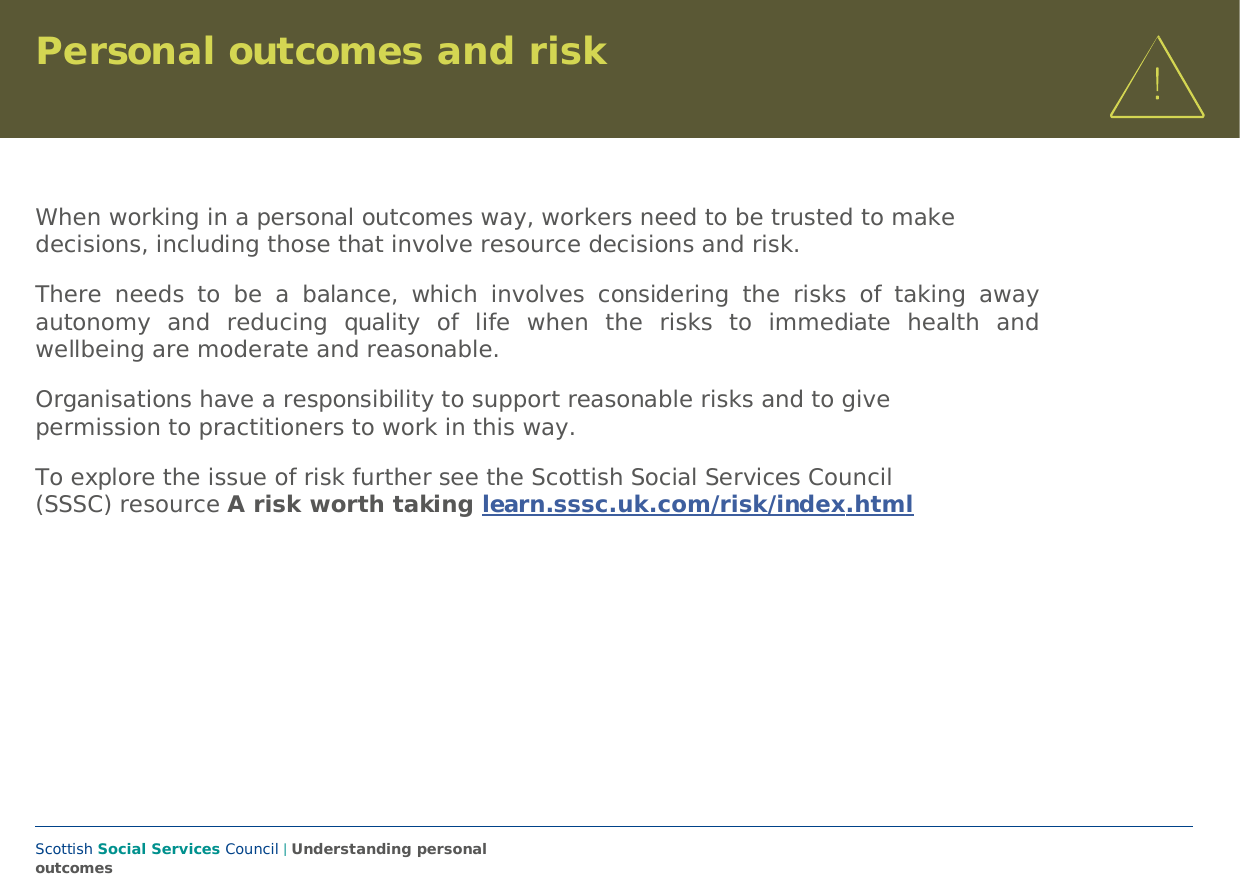

# Personal outcomes and risk

When working in a personal outcomes way, workers need to be trusted to make decisions, including those that involve resource decisions and risk.

There needs to be a balance, which involves considering the risks of taking away autonomy and reducing quality of life when the risks to immediate health and wellbeing are moderate and reasonable.

Organisations have a responsibility to support reasonable risks and to give permission to practitioners to work in this way.

To explore the issue of risk further see the Scottish Social Services Council (SSSC) resource A risk worth taking learn.sssc.uk.com/risk/index.html

Scottish Social Services Council | Understanding personal outcomes